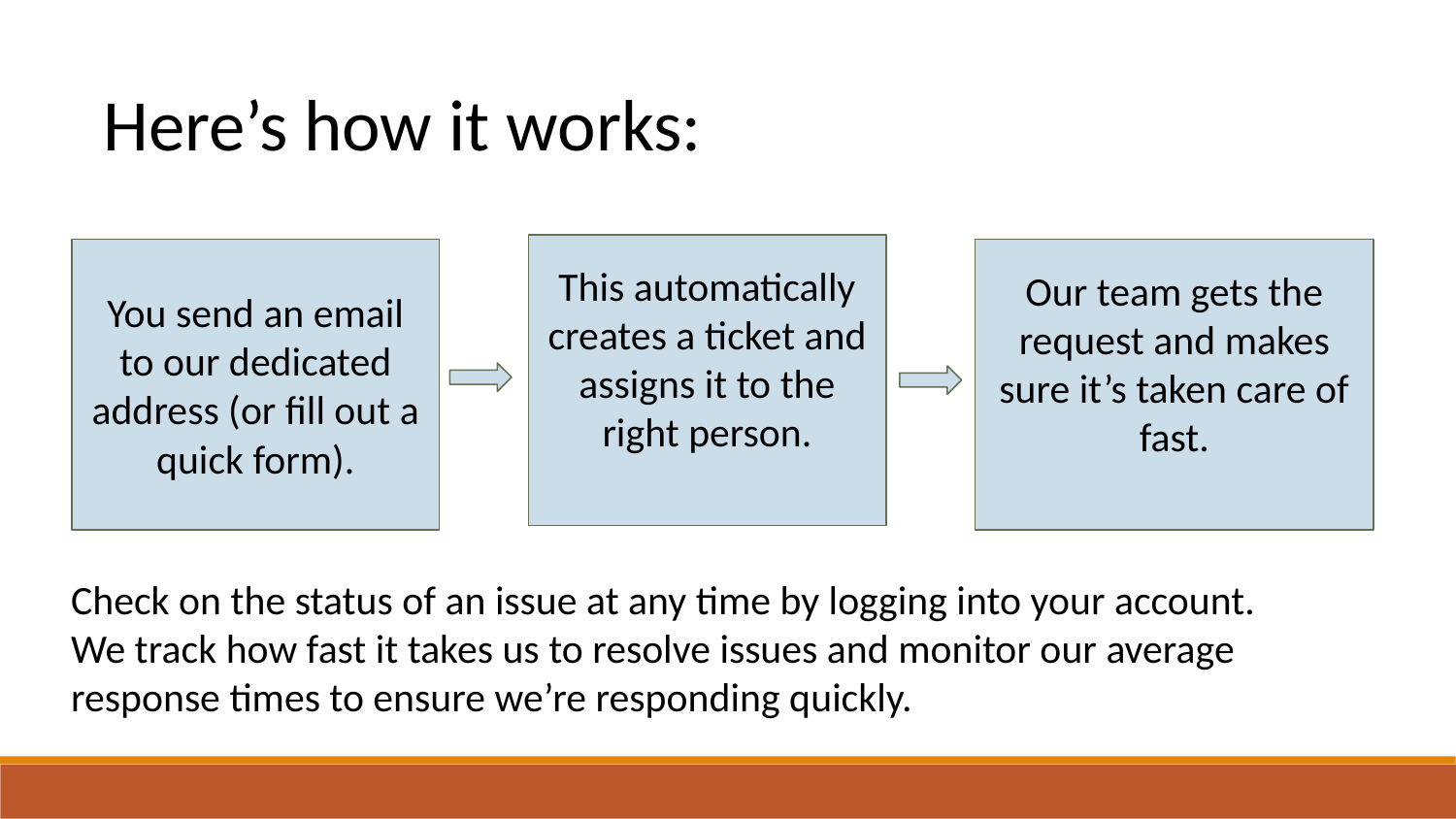

Here’s how it works:
This automatically creates a ticket and assigns it to the right person.

You send an email to our dedicated address (or fill out a quick form).

Our team gets the request and makes sure it’s taken care of fast.

Check on the status of an issue at any time by logging into your account.
We track how fast it takes us to resolve issues and monitor our average response times to ensure we’re responding quickly.